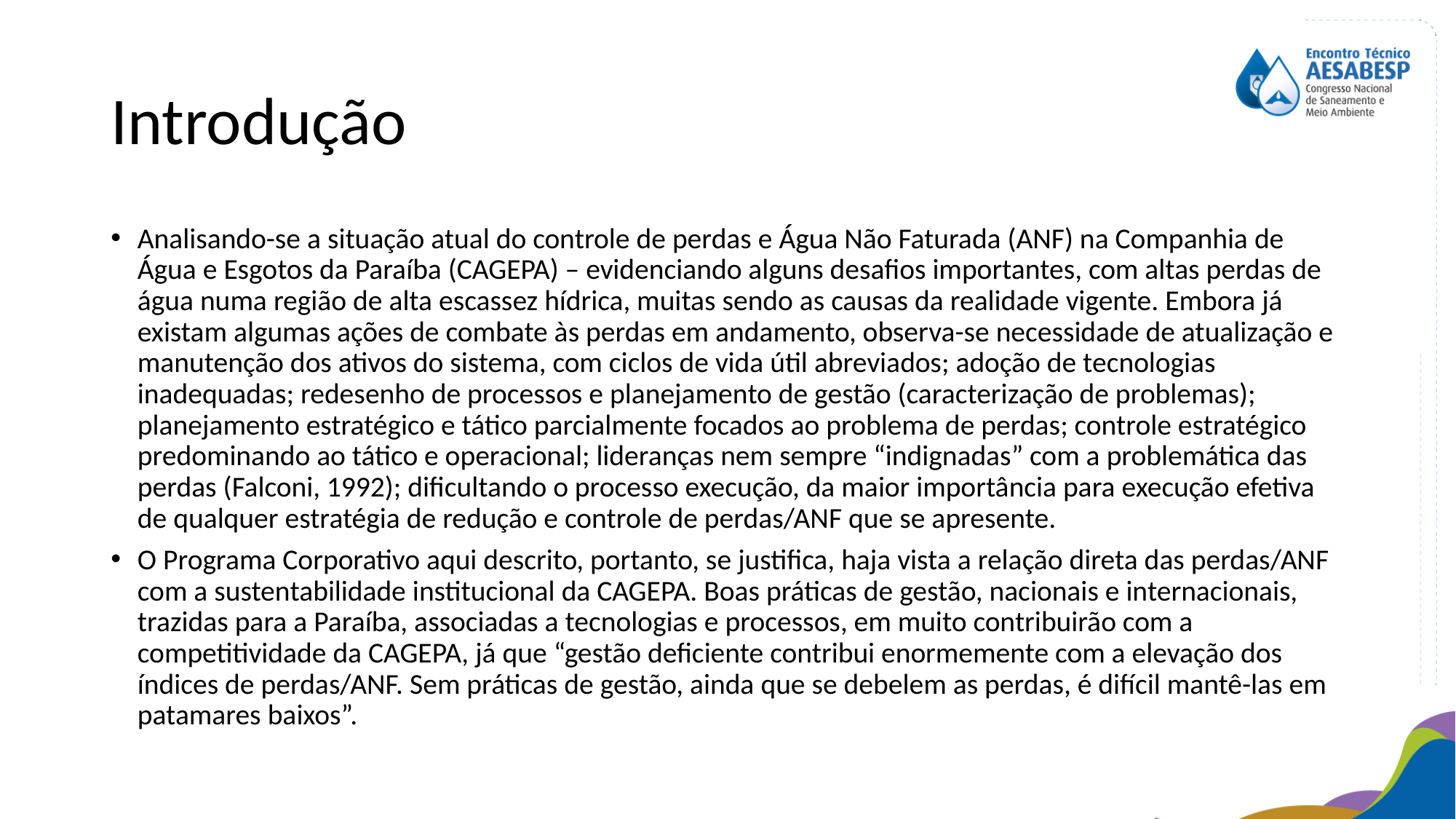

# Introdução
Analisando-se a situação atual do controle de perdas e Água Não Faturada (ANF) na Companhia de Água e Esgotos da Paraíba (CAGEPA) – evidenciando alguns desafios importantes, com altas perdas de água numa região de alta escassez hídrica, muitas sendo as causas da realidade vigente. Embora já existam algumas ações de combate às perdas em andamento, observa-se necessidade de atualização e manutenção dos ativos do sistema, com ciclos de vida útil abreviados; adoção de tecnologias inadequadas; redesenho de processos e planejamento de gestão (caracterização de problemas); planejamento estratégico e tático parcialmente focados ao problema de perdas; controle estratégico predominando ao tático e operacional; lideranças nem sempre “indignadas” com a problemática das perdas (Falconi, 1992); dificultando o processo execução, da maior importância para execução efetiva de qualquer estratégia de redução e controle de perdas/ANF que se apresente.
O Programa Corporativo aqui descrito, portanto, se justifica, haja vista a relação direta das perdas/ANF com a sustentabilidade institucional da CAGEPA. Boas práticas de gestão, nacionais e internacionais, trazidas para a Paraíba, associadas a tecnologias e processos, em muito contribuirão com a competitividade da CAGEPA, já que “gestão deficiente contribui enormemente com a elevação dos índices de perdas/ANF. Sem práticas de gestão, ainda que se debelem as perdas, é difícil mantê-las em patamares baixos”.